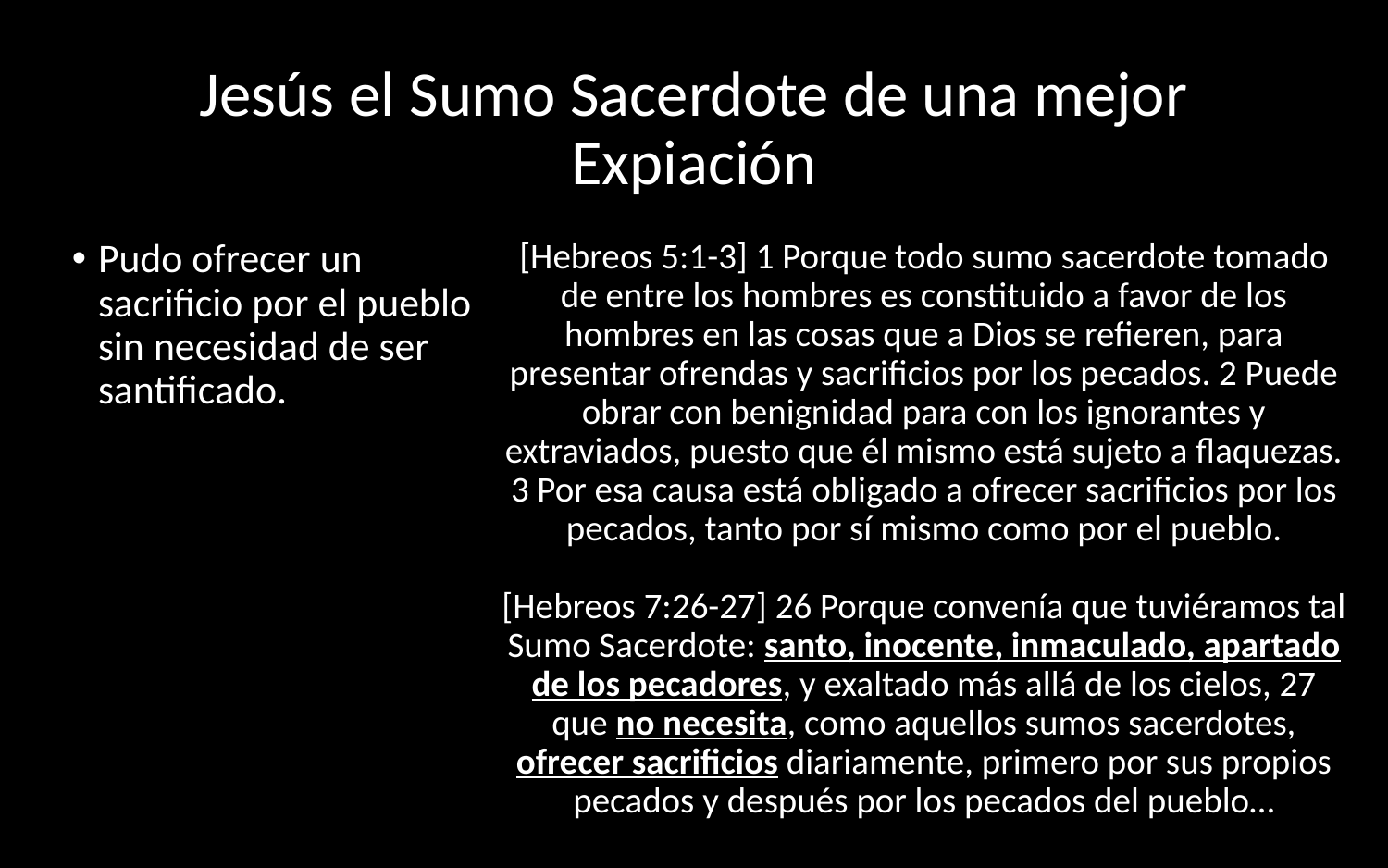

# Jesús el Sumo Sacerdote de una mejor Expiación
Pudo ofrecer un sacrificio por el pueblo sin necesidad de ser santificado.

[Hebreos 5:1-3] 1 Porque todo sumo sacerdote tomado de entre los hombres es constituido a favor de los hombres en las cosas que a Dios se refieren, para presentar ofrendas y sacrificios por los pecados. 2 Puede obrar con benignidad para con los ignorantes y extraviados, puesto que él mismo está sujeto a flaquezas. 3 Por esa causa está obligado a ofrecer sacrificios por los pecados, tanto por sí mismo como por el pueblo.
[Hebreos 7:26-27] 26 Porque convenía que tuviéramos tal Sumo Sacerdote: santo, inocente, inmaculado, apartado de los pecadores, y exaltado más allá de los cielos, 27 que no necesita, como aquellos sumos sacerdotes, ofrecer sacrificios diariamente, primero por sus propios pecados y después por los pecados del pueblo…